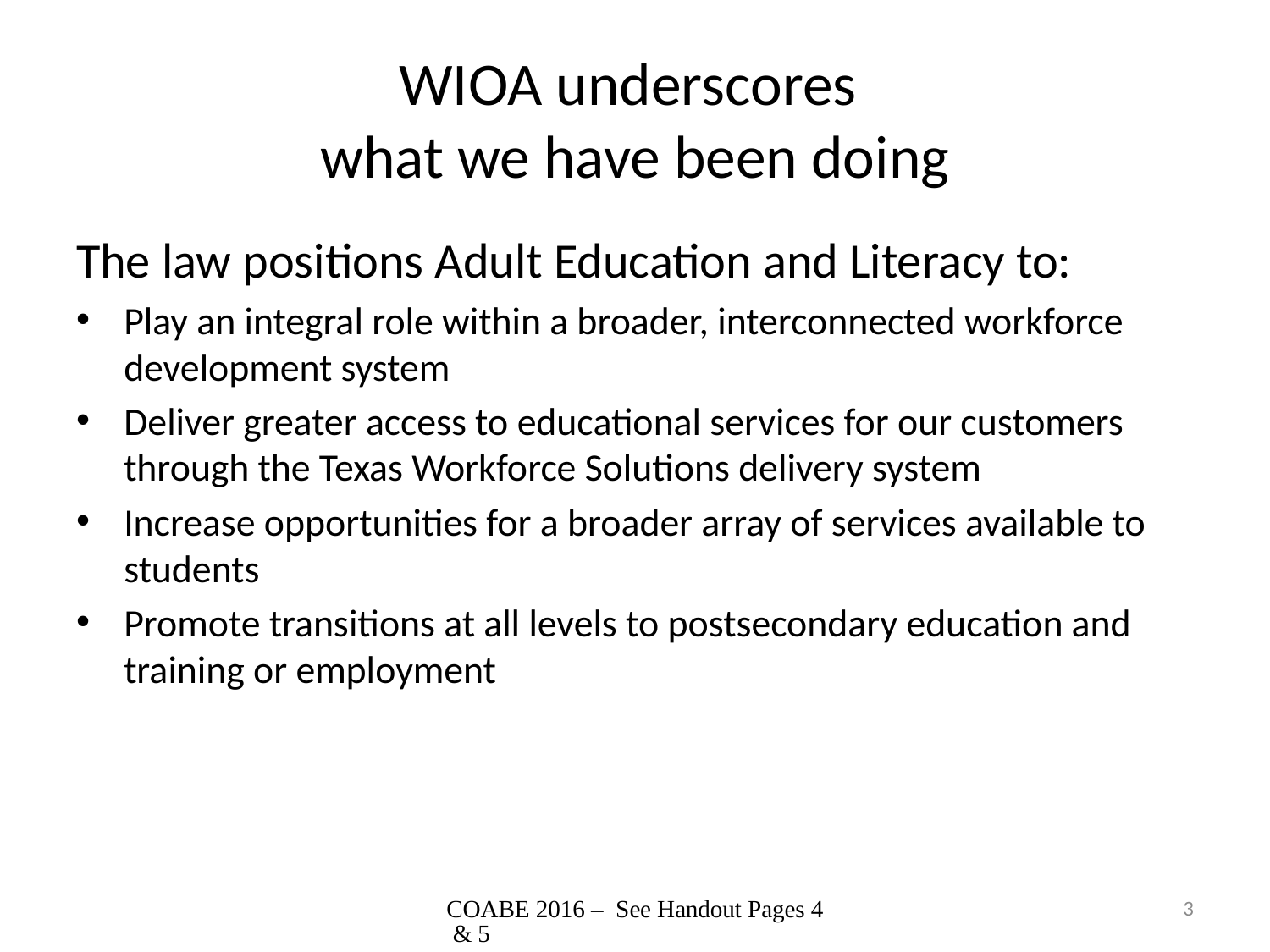

# WIOA underscores what we have been doing
The law positions Adult Education and Literacy to:
Play an integral role within a broader, interconnected workforce development system
Deliver greater access to educational services for our customers through the Texas Workforce Solutions delivery system
Increase opportunities for a broader array of services available to students
Promote transitions at all levels to postsecondary education and training or employment
COABE 2016 –  See Handout Pages 4 & 5
3